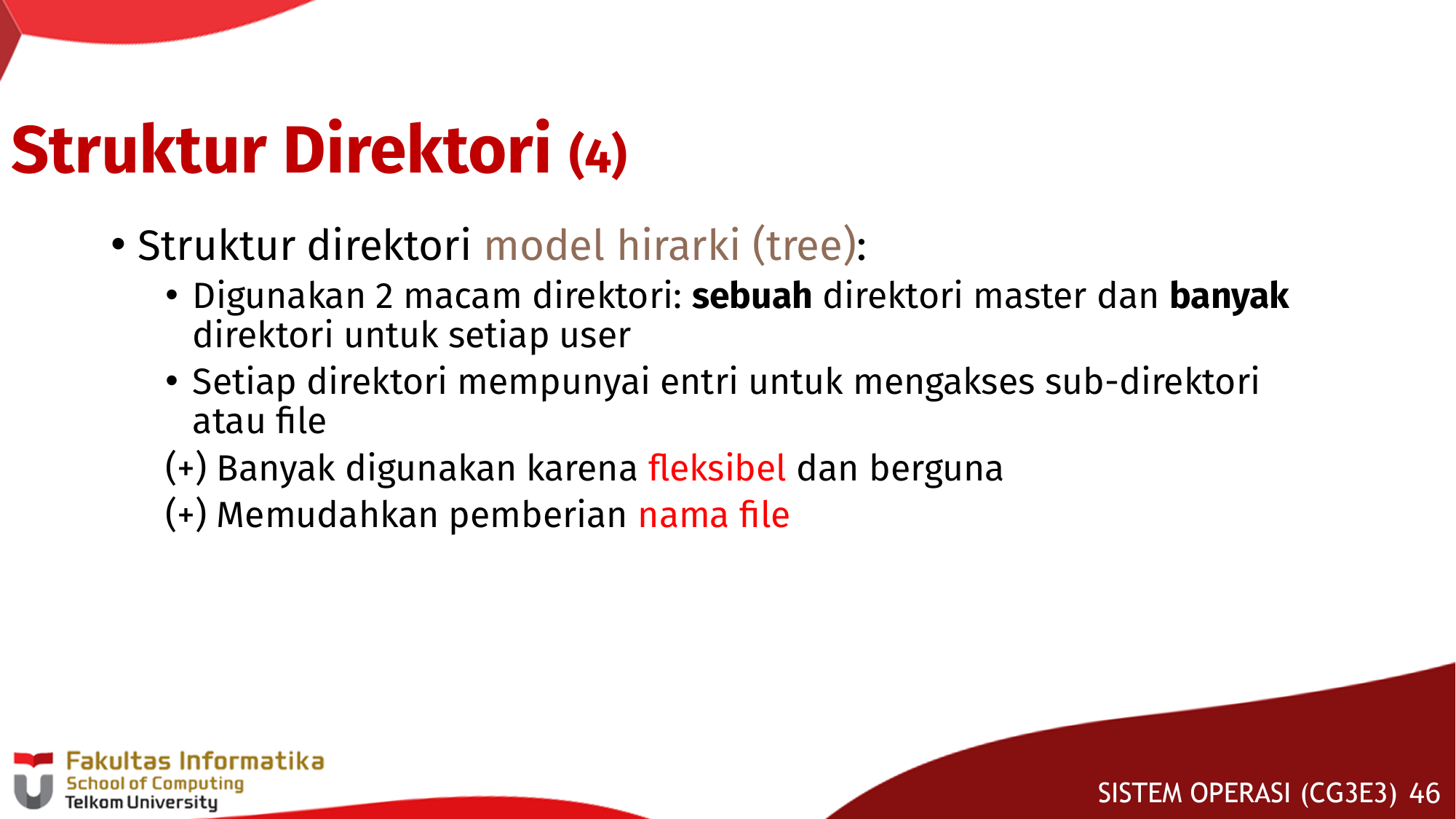

# Struktur Direktori (4)
Struktur direktori model hirarki (tree):
Digunakan 2 macam direktori: sebuah direktori master dan banyak direktori untuk setiap user
Setiap direktori mempunyai entri untuk mengakses sub-direktori atau file
(+) Banyak digunakan karena fleksibel dan berguna
(+) Memudahkan pemberian nama file
46